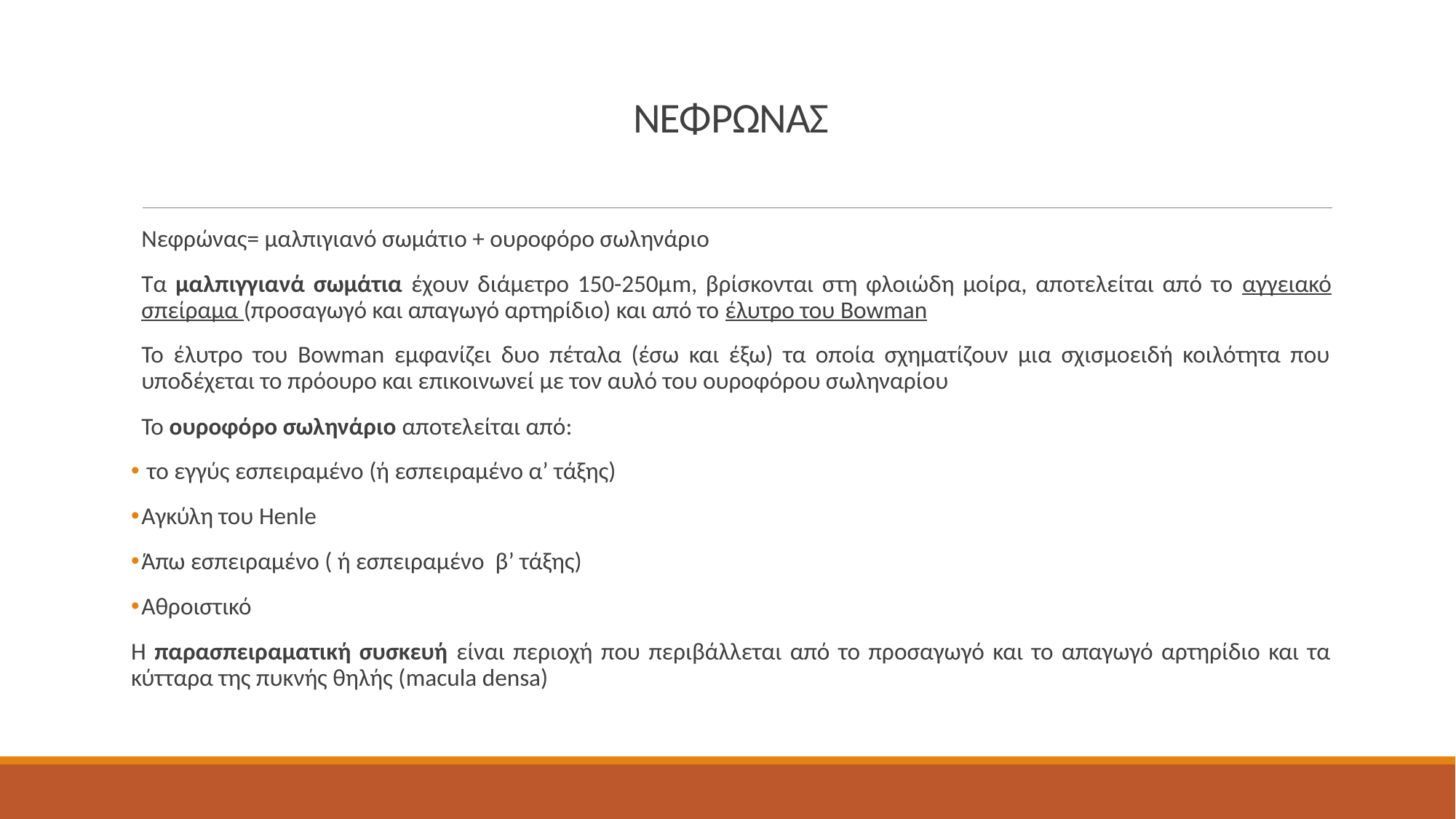

# ΝΕΦΡΩΝΑΣ
Νεφρώνας= μαλπιγιανό σωμάτιο + ουροφόρο σωληνάριο
Τα μαλπιγγιανά σωμάτια έχουν διάμετρο 150-250μm, βρίσκονται στη φλοιώδη μοίρα, αποτελείται από το αγγειακό σπείραμα (προσαγωγό και απαγωγό αρτηρίδιο) και από το έλυτρο του Bowman
Το έλυτρο του Bowman εμφανίζει δυο πέταλα (έσω και έξω) τα οποία σχηματίζουν μια σχισμοειδή κοιλότητα που υποδέχεται το πρόουρο και επικοινωνεί με τον αυλό του ουροφόρου σωληναρίου
Το ουροφόρο σωληνάριο αποτελείται από:
 το εγγύς εσπειραμένο (ή εσπειραμένο α’ τάξης)
Αγκύλη του Henle
Άπω εσπειραμένο ( ή εσπειραμένο  β’ τάξης)
Αθροιστικό
Η παρασπειραματική συσκευή είναι περιοχή που περιβάλλεται από το προσαγωγό και το απαγωγό αρτηρίδιο και τα κύτταρα της πυκνής θηλής (macula densa)